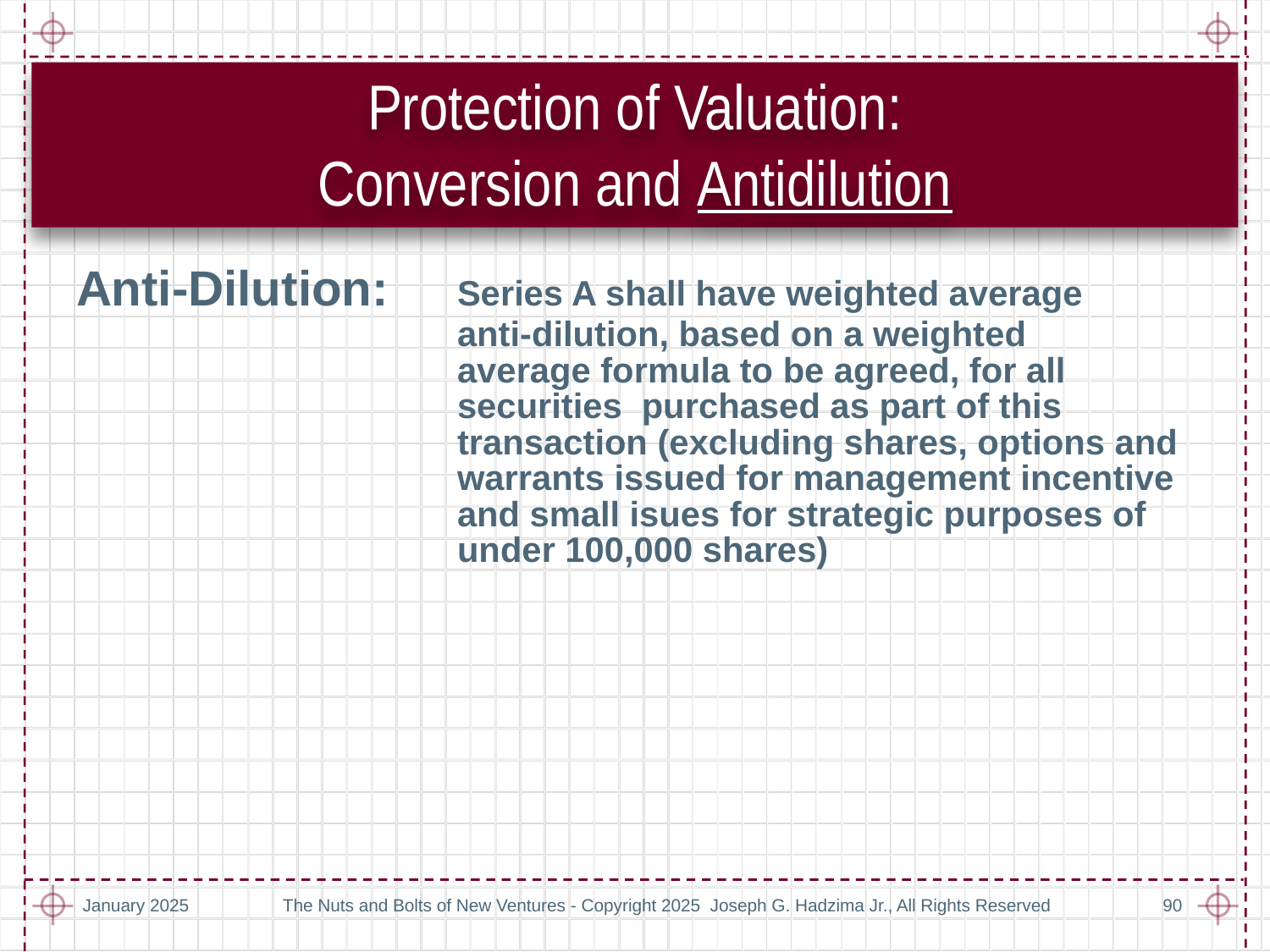

# Protection of Valuation: Conversion and Antidilution
Anti-Dilution:	Series A shall have weighted average                         			anti-dilution, based on a weighted                                 			average formula to be agreed, for all
                           	securities  purchased as part of this
                                   	transaction (excluding shares, options and 			warrants issued for management incentive 			and small isues for strategic purposes of
                        		under 100,000 shares)

January 2025
The Nuts and Bolts of New Ventures - Copyright 2025  Joseph G. Hadzima Jr., All Rights Reserved
90